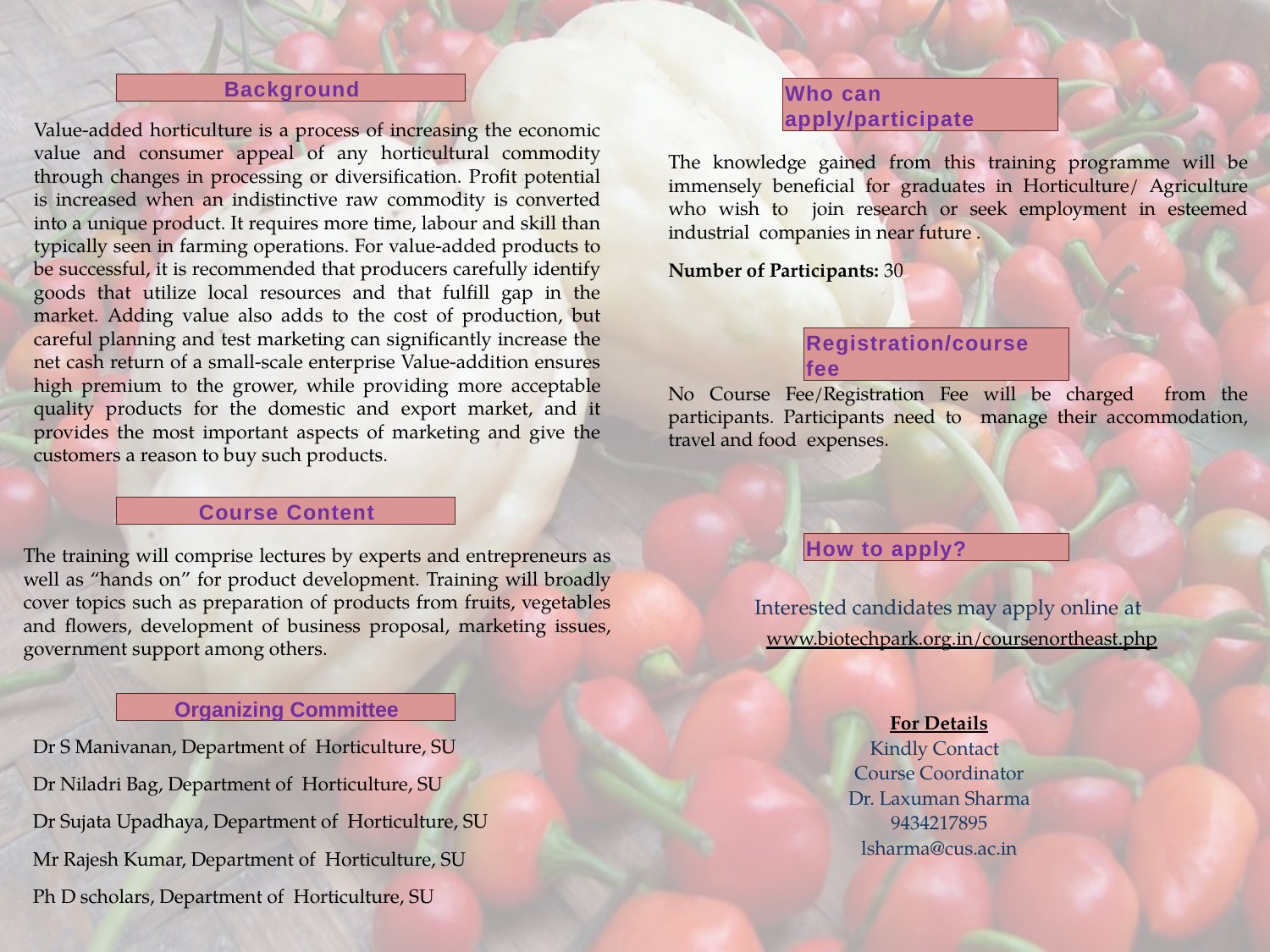

Background
Who can apply/participate
Value-added horticulture is a process of increasing the economic value and consumer appeal of any horticultural commodity through changes in processing or diversification. Profit potential is increased when an indistinctive raw commodity is converted into a unique product. It requires more time, labour and skill than typically seen in farming operations. For value-added products to be successful, it is recommended that producers carefully identify goods that utilize local resources and that fulfill gap in the market. Adding value also adds to the cost of production, but careful planning and test marketing can significantly increase the net cash return of a small-scale enterprise Value-addition ensures high premium to the grower, while providing more acceptable quality products for the domestic and export market, and it provides the most important aspects of marketing and give the customers a reason to buy such products.
The knowledge gained from this training programme will be immensely beneficial for graduates in Horticulture/ Agriculture who wish to  join research or seek employment in esteemed industrial  companies in near future .
Number of Participants: 30
Registration/course fee
No Course Fee/Registration Fee will be charged  from the participants. Participants need to  manage their accommodation, travel and food  expenses.
Course Content
How to apply?
The training will comprise lectures by experts and entrepreneurs as well as “hands on” for product development. Training will broadly cover topics such as preparation of products from fruits, vegetables and flowers, development of business proposal, marketing issues, government support among others.
Interested candidates may apply online at
www.biotechpark.org.in/coursenortheast.php
Organizing Committee
For Details
Kindly Contact
Course Coordinator
Dr. Laxuman Sharma
9434217895
lsharma@cus.ac.in
Dr S Manivanan, Department of  Horticulture, SU
Dr Niladri Bag, Department of  Horticulture, SU
Dr Sujata Upadhaya, Department of  Horticulture, SU
Mr Rajesh Kumar, Department of  Horticulture, SU
Ph D scholars, Department of  Horticulture, SU